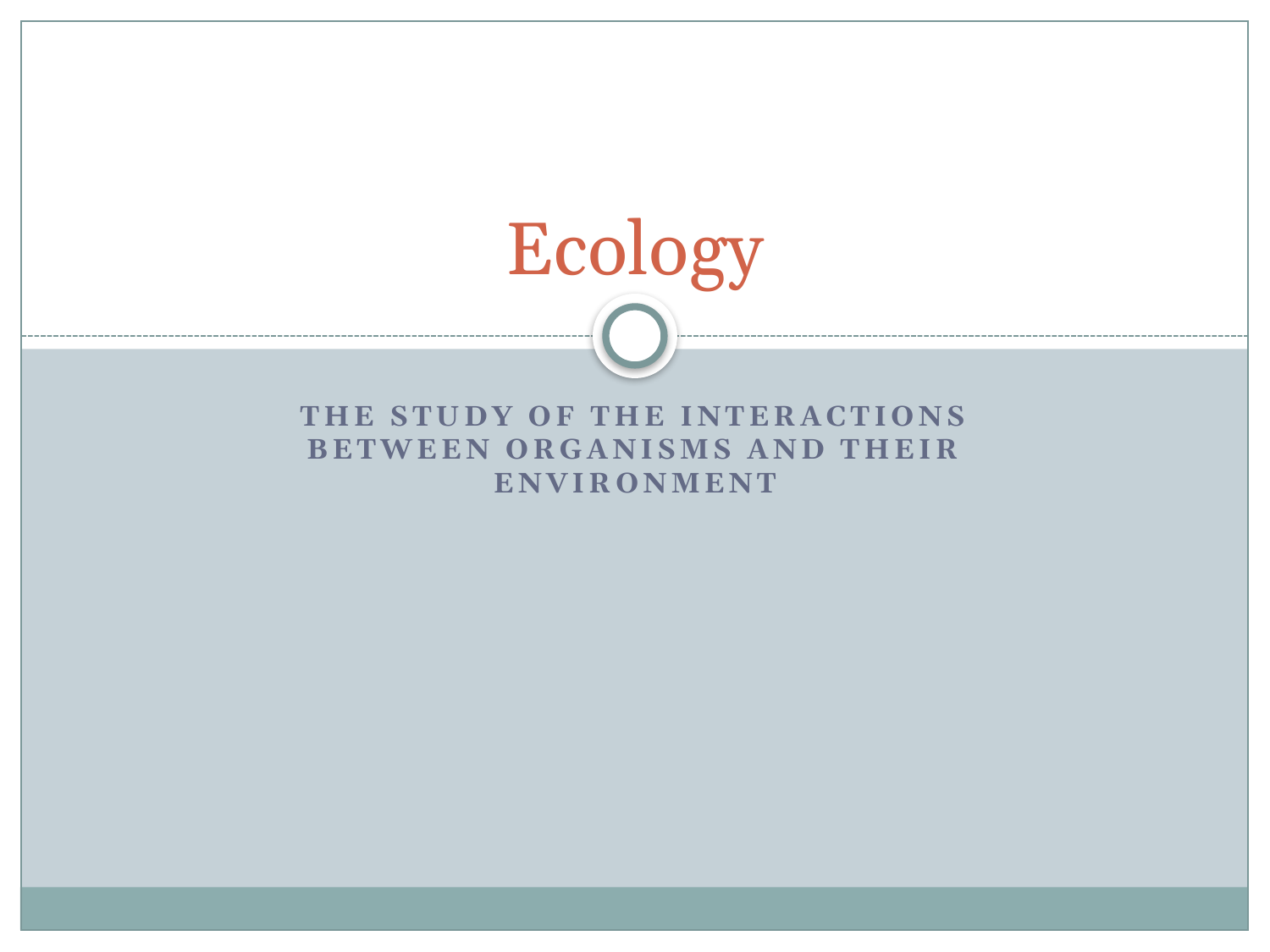

# Ecology
The study of the interactions between organisms and their environment